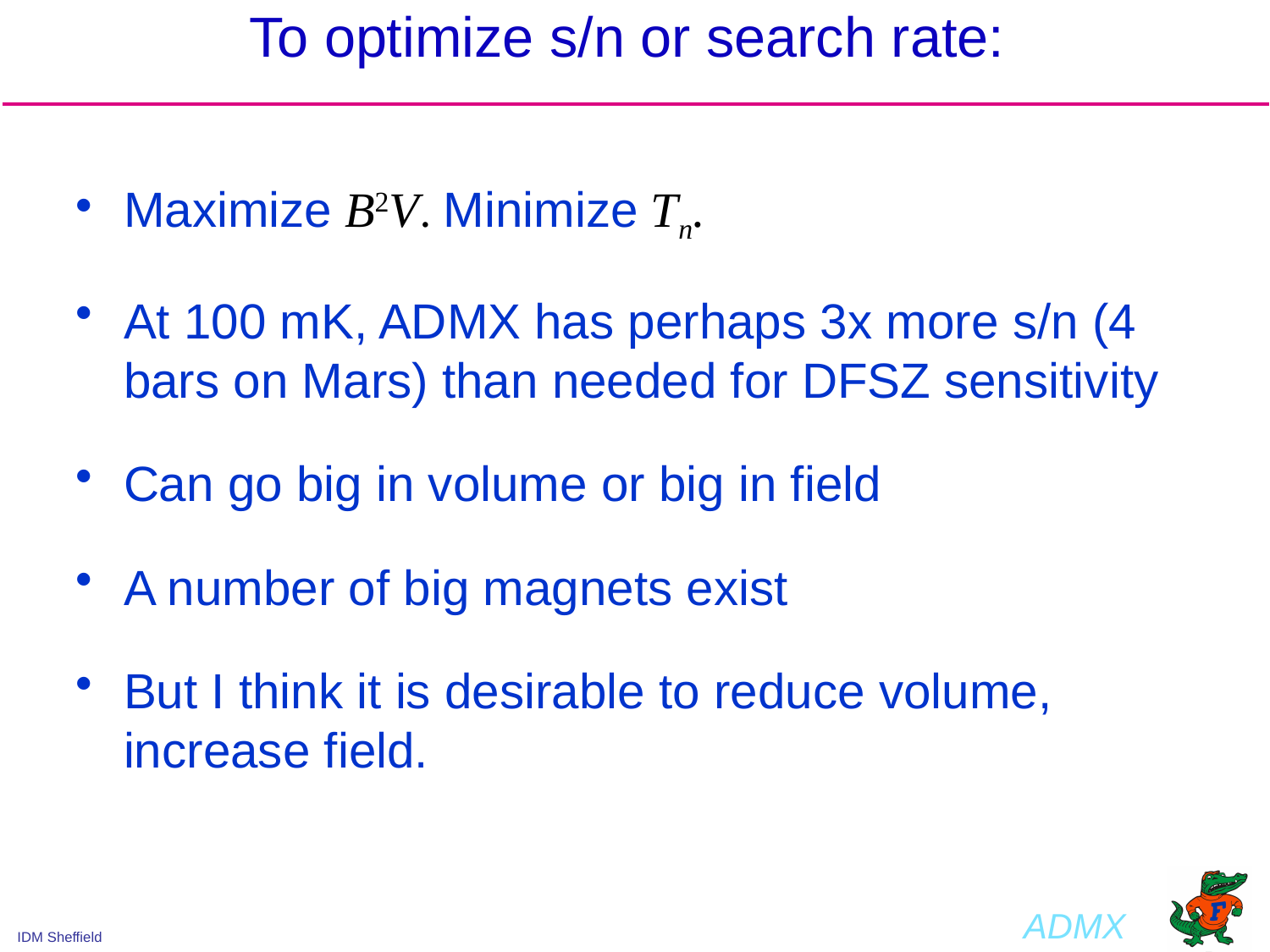

# To optimize s/n or search rate:
Maximize B2V. Minimize Tn.

At 100 mK, ADMX has perhaps 3x more s/n (4 bars on Mars) than needed for DFSZ sensitivity

Can go big in volume or big in field

A number of big magnets exist

But I think it is desirable to reduce volume, increase field.